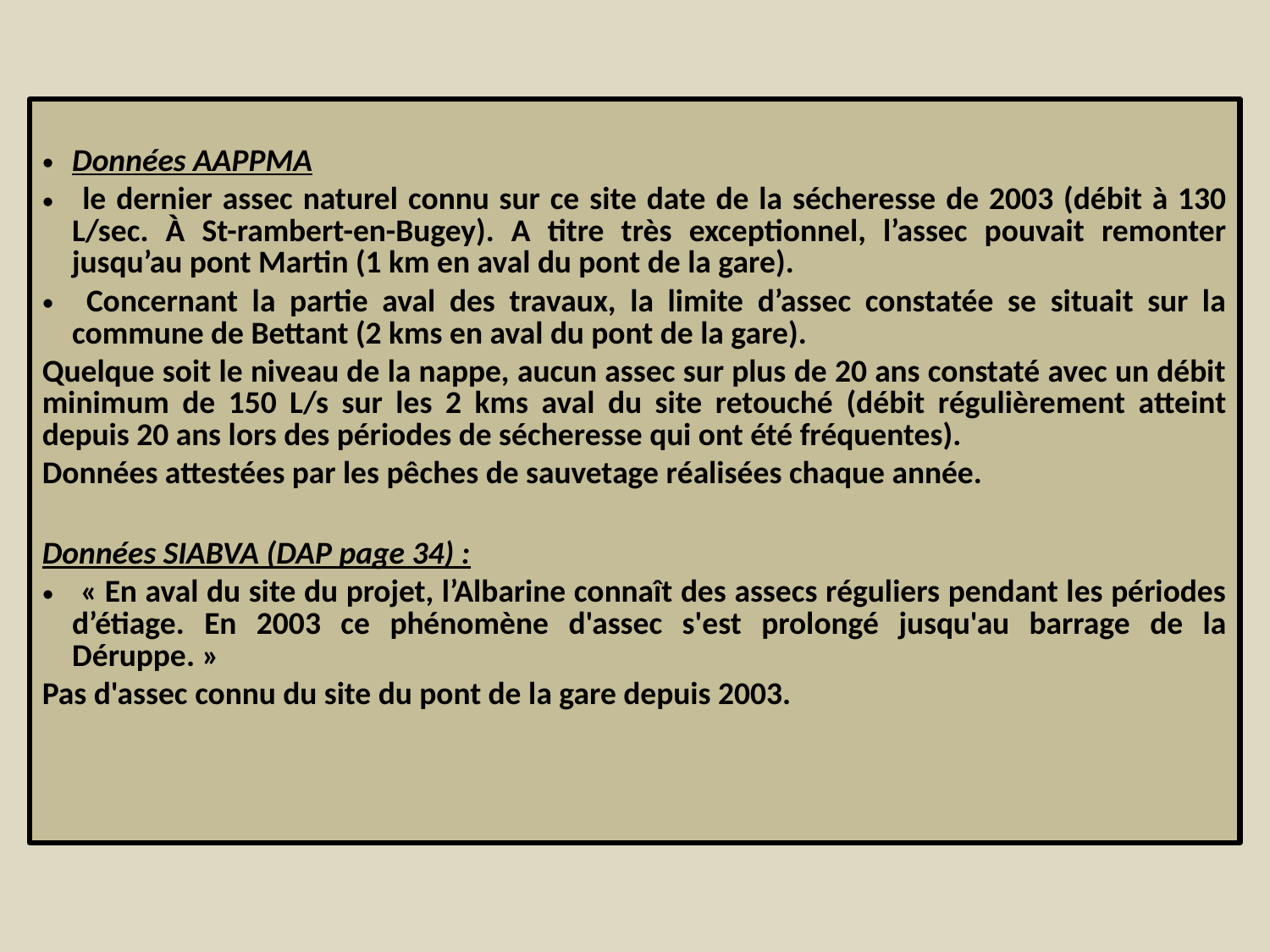

Données AAPPMA
 le dernier assec naturel connu sur ce site date de la sécheresse de 2003 (débit à 130 L/sec. À St-rambert-en-Bugey). A titre très exceptionnel, l’assec pouvait remonter jusqu’au pont Martin (1 km en aval du pont de la gare).
 Concernant la partie aval des travaux, la limite d’assec constatée se situait sur la commune de Bettant (2 kms en aval du pont de la gare).
Quelque soit le niveau de la nappe, aucun assec sur plus de 20 ans constaté avec un débit minimum de 150 L/s sur les 2 kms aval du site retouché (débit régulièrement atteint depuis 20 ans lors des périodes de sécheresse qui ont été fréquentes).
Données attestées par les pêches de sauvetage réalisées chaque année.

Données SIABVA (DAP page 34) :
 « En aval du site du projet, l’Albarine connaît des assecs réguliers pendant les périodes d’étiage. En 2003 ce phénomène d'assec s'est prolongé jusqu'au barrage de la Déruppe. »
Pas d'assec connu du site du pont de la gare depuis 2003.